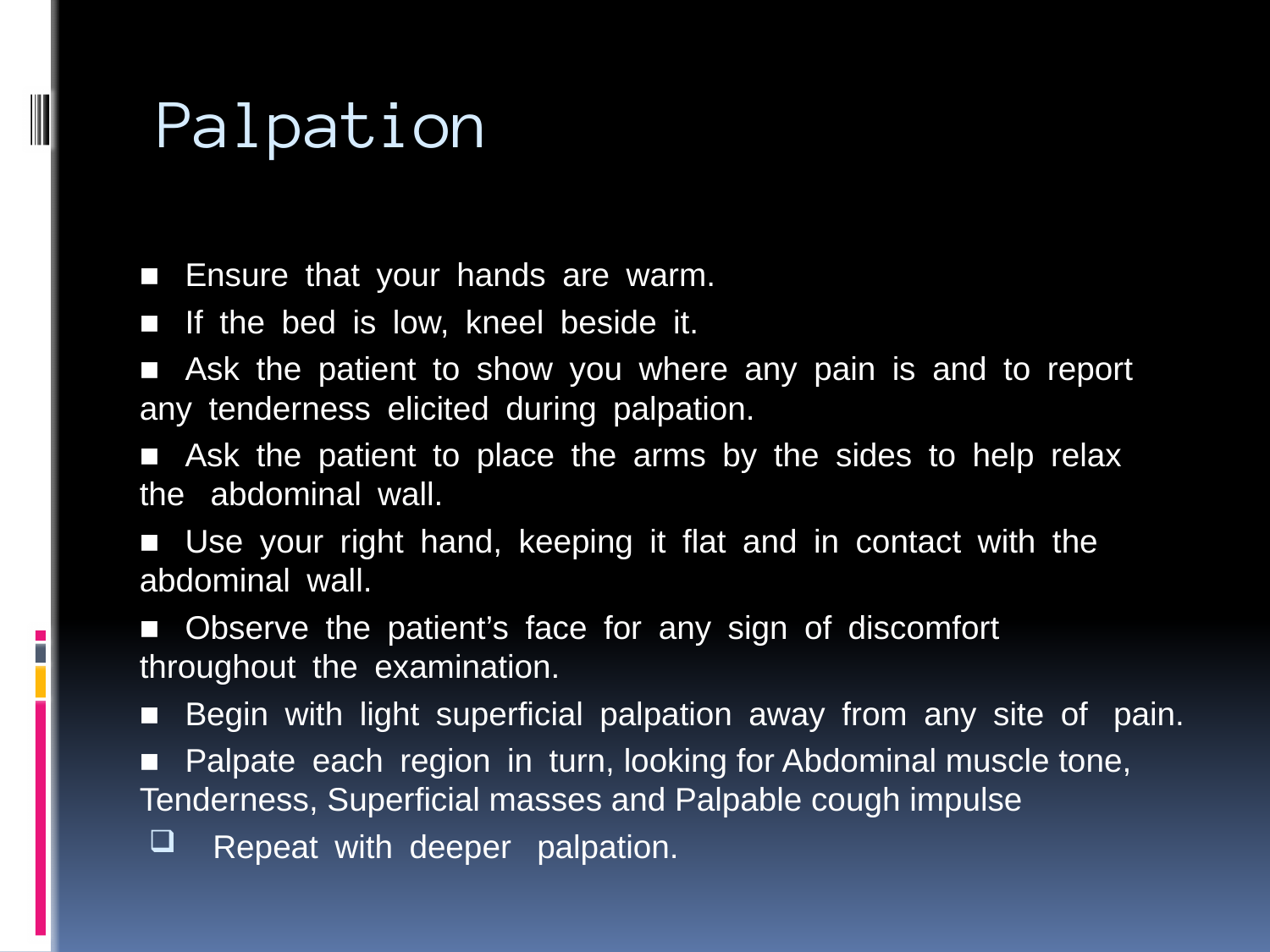

# Palpation
■  Ensure that your hands are warm.
■  If the bed is low, kneel beside it.
■  Ask the patient to show you where any pain is and to report  any tenderness elicited during palpation.
■  Ask the patient to place the arms by the sides to help relax the  abdominal wall.
■  Use your right hand, keeping it flat and in contact with the  abdominal wall.
■  Observe the patient’s face for any sign of discomfort  throughout the examination.
■  Begin with light superficial palpation away from any site of  pain.
■  Palpate each region in turn, looking for Abdominal muscle tone, Tenderness, Superficial masses and Palpable cough impulse
 Repeat with deeper  palpation.